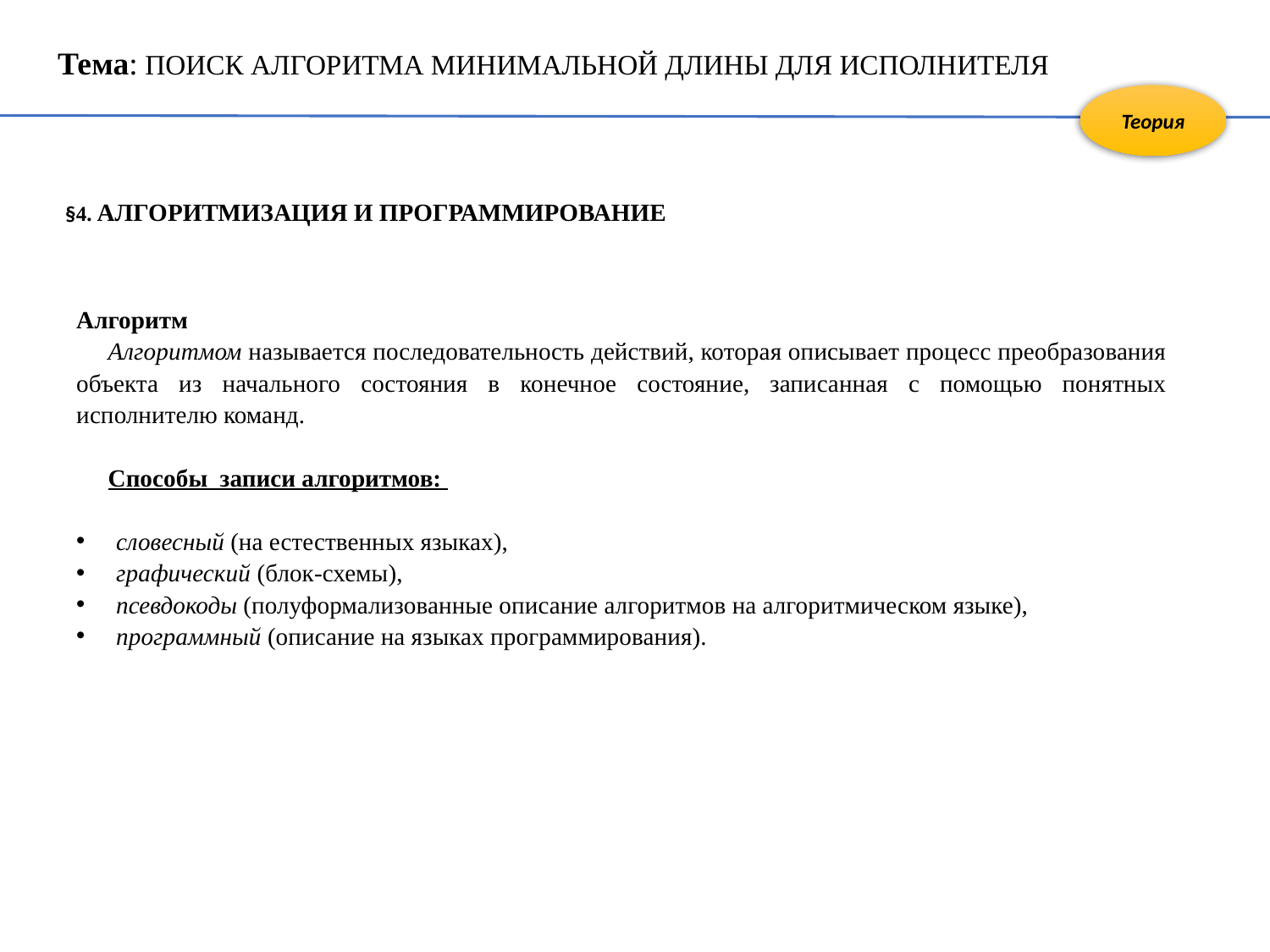

Тема: ПОИСК АЛГОРИТМА МИНИМАЛЬНОЙ ДЛИНЫ ДЛЯ ИСПОЛНИТЕЛЯ

Теория
§4. АЛГОРИТМИЗАЦИЯ И ПРОГРАММИРОВАНИЕ
Алгоритм
Алгоритмом называется последовательность действий, которая описывает процесс преобразования объекта из начального состояния в конечное состояние, записанная с помощью понятных исполнителю команд.

Способы  записи алгоритмов:

словесный (на естественных языках),
графический (блок-схемы),
псевдокоды (полуформализованные описание алгоритмов на алгоритмическом языке),
программный (описание на языках программирования).